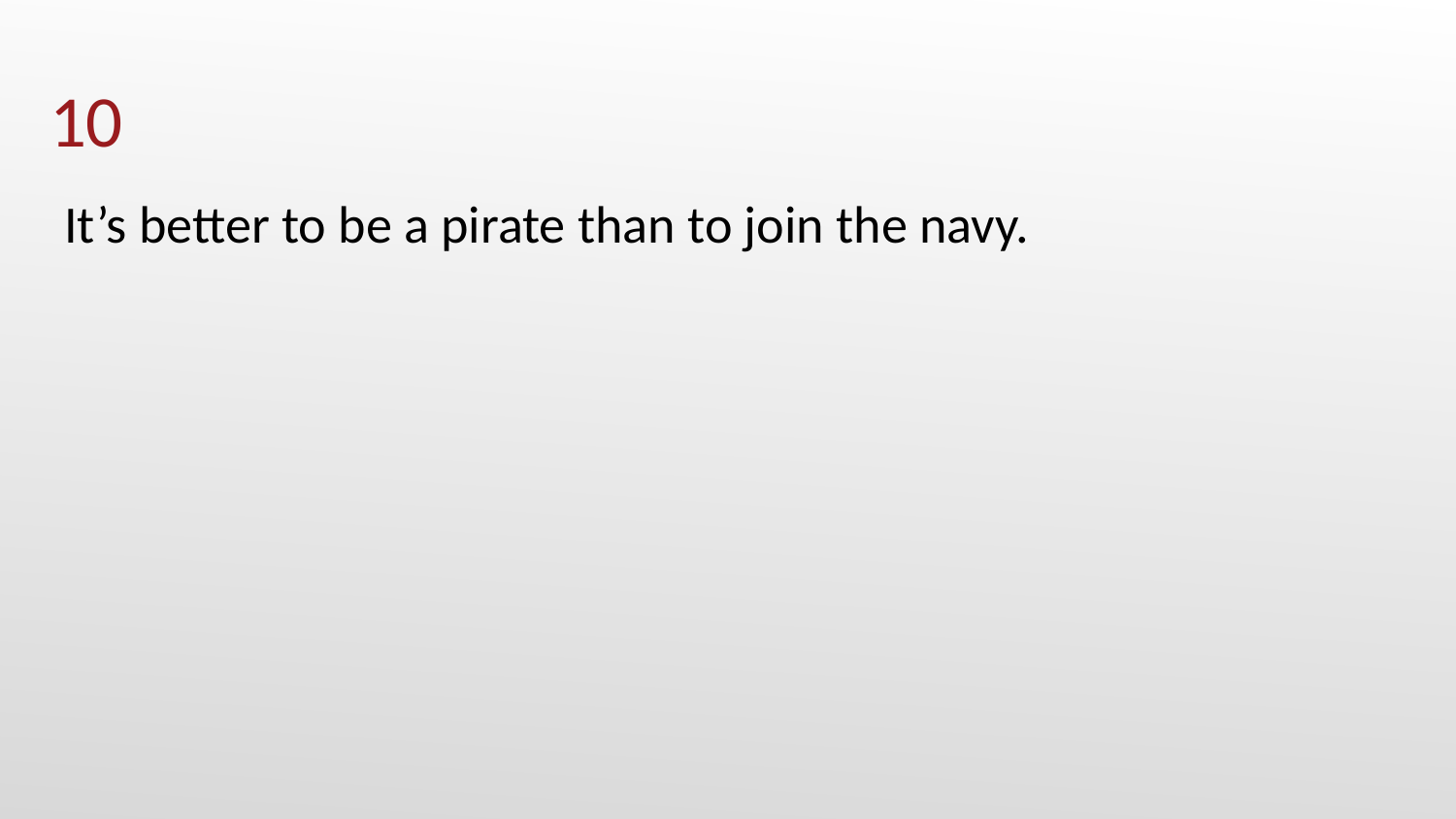

# 10
It’s better to be a pirate than to join the navy.